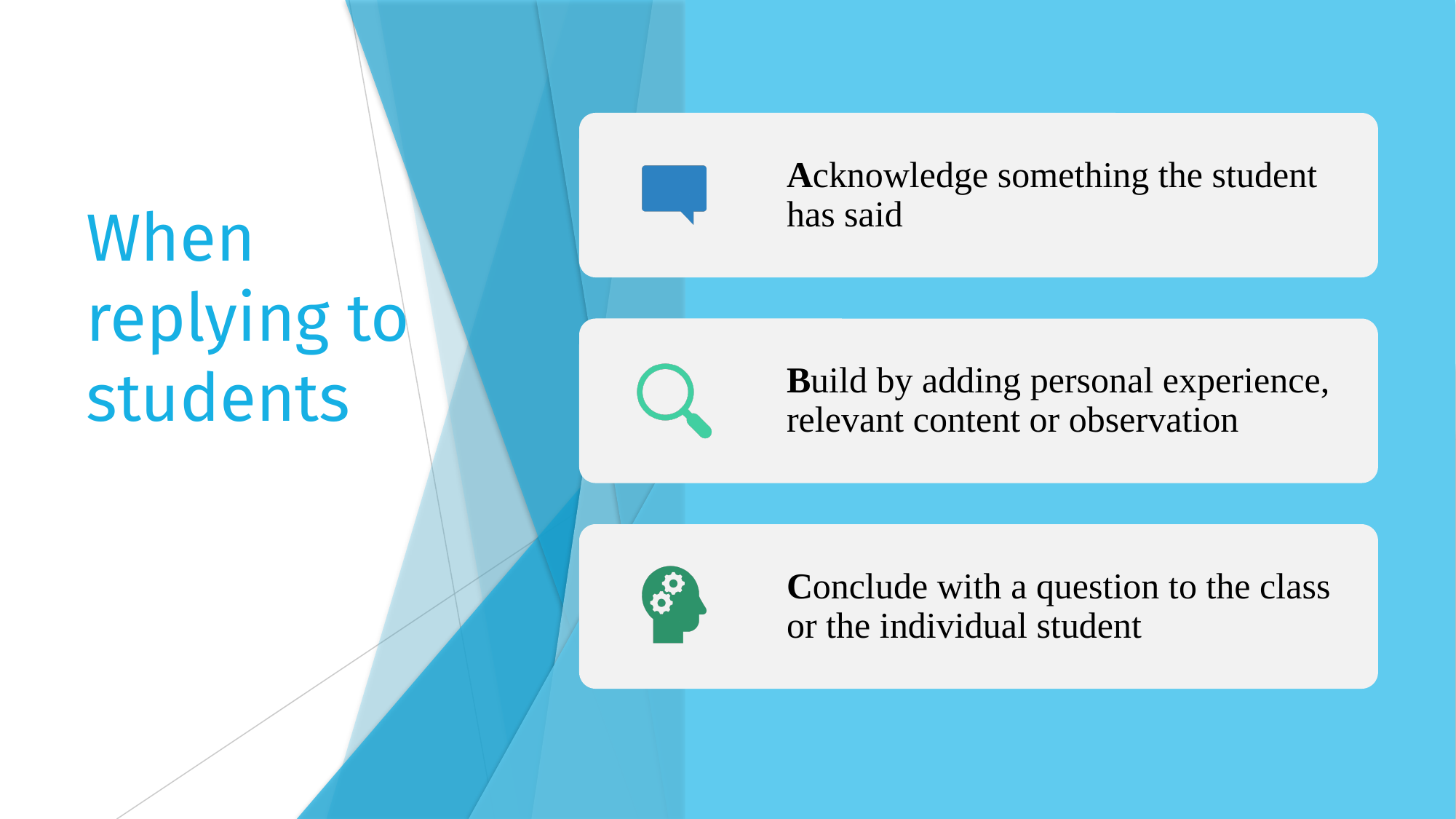

# When replying to students
Acknowledge something the student has said
Build by adding personal experience, relevant content or observation
Conclude with a question to the class or the individual student